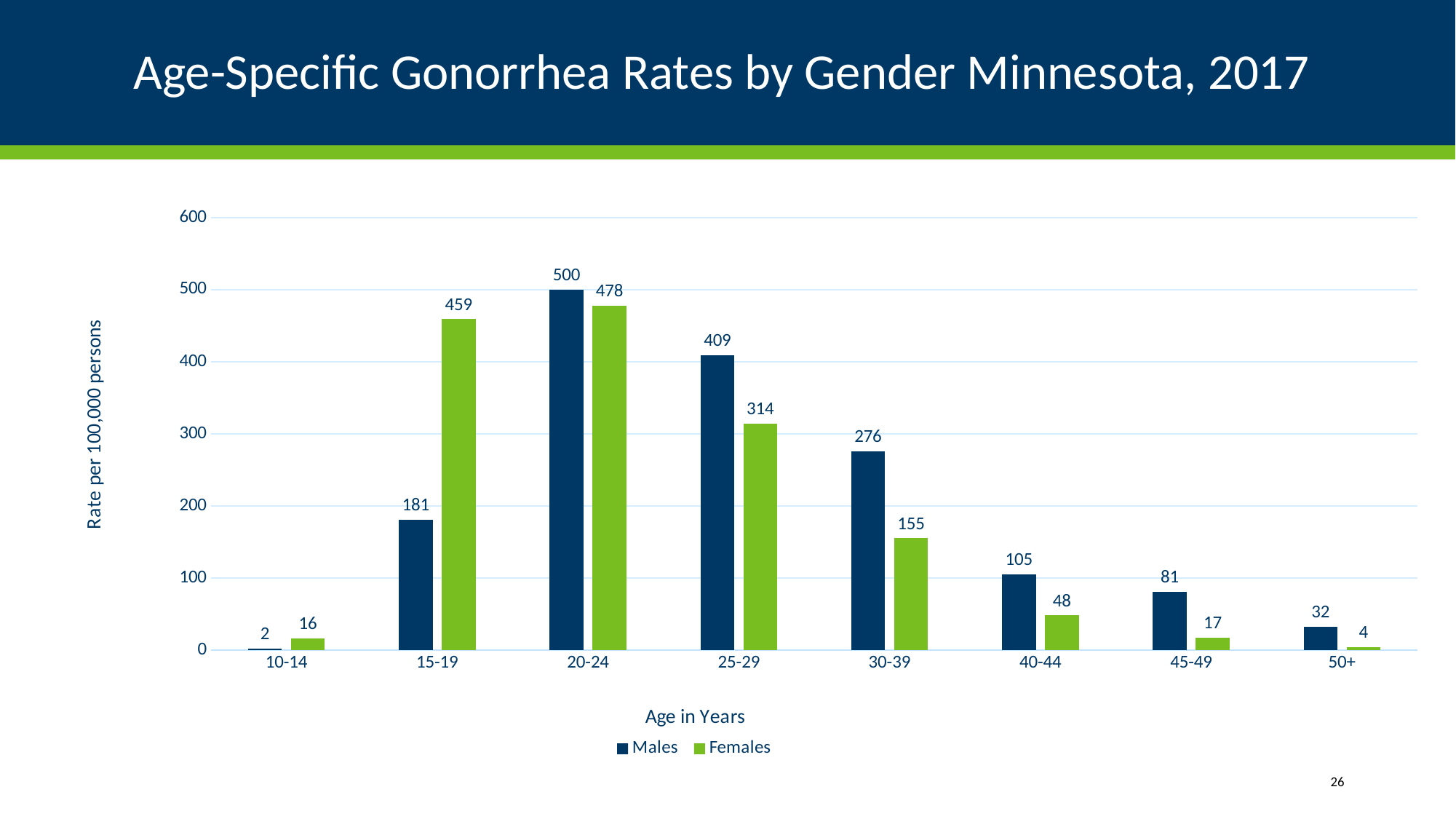

# Age-Specific Gonorrhea Rates by Gender Minnesota, 2017

### Chart

| Category | Males | Females |
|---|---|---|
| 10-14 | 2.0 | 16.0 |
| 15-19 | 181.0 | 459.0 |
| 20-24 | 500.0 | 478.0 |
| 25-29 | 409.0 | 314.0 |
| 30-39 | 276.0 | 155.0 |
| 40-44 | 105.0 | 48.0 |
| 45-49 | 81.0 | 17.0 |
| 50+ | 32.0 | 4.0 |
26